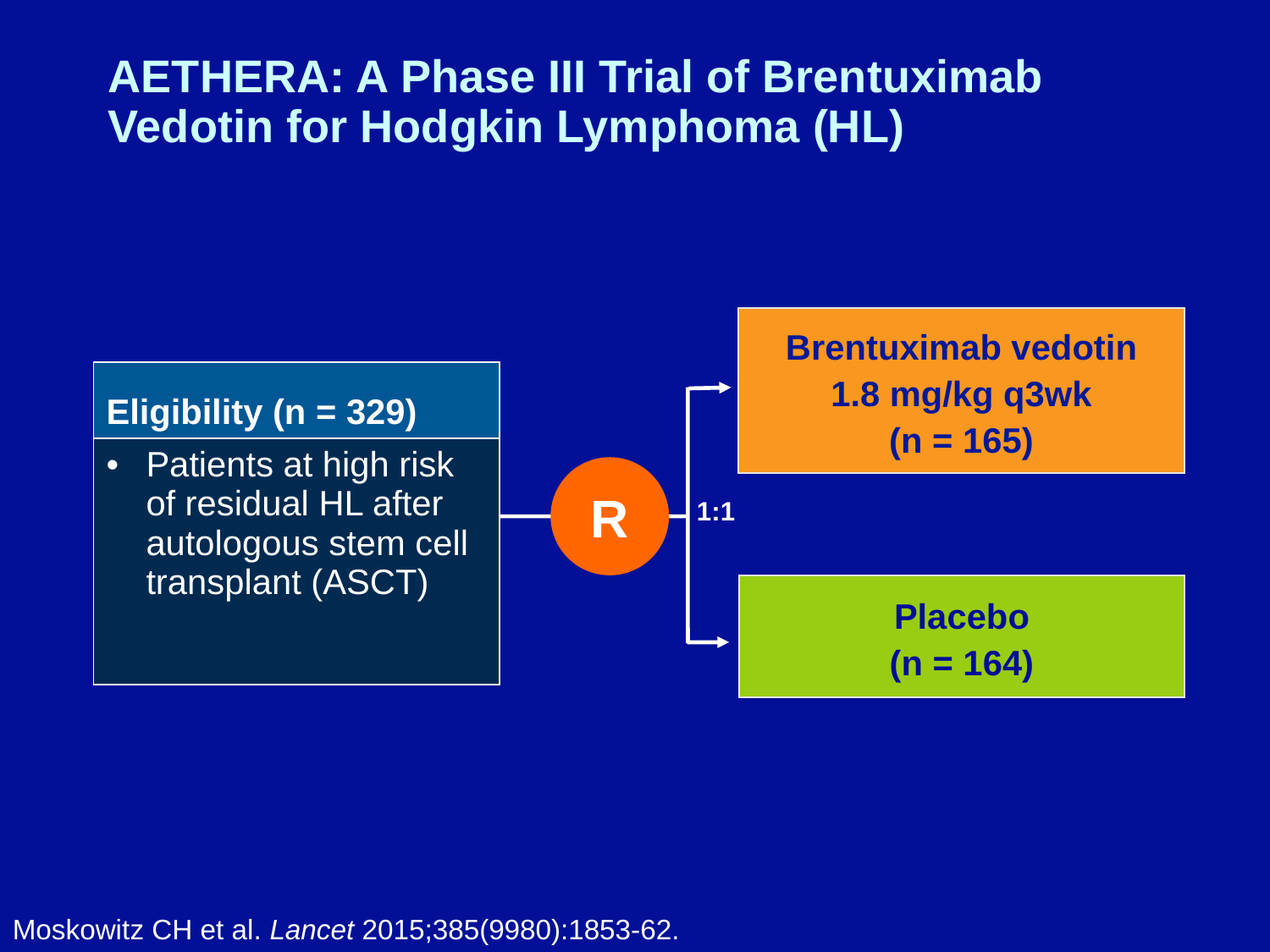

# AETHERA: A Phase III Trial of Brentuximab Vedotin for Hodgkin Lymphoma (HL)

Brentuximab vedotin
1.8 mg/kg q3wk
(n = 165)

| Eligibility (n = 329) |
| --- |
| Patients at high risk of residual HL after autologous stem cell transplant (ASCT) |

R
1:1

Placebo
(n = 164)
Moskowitz CH et al. Lancet 2015;385(9980):1853-62.